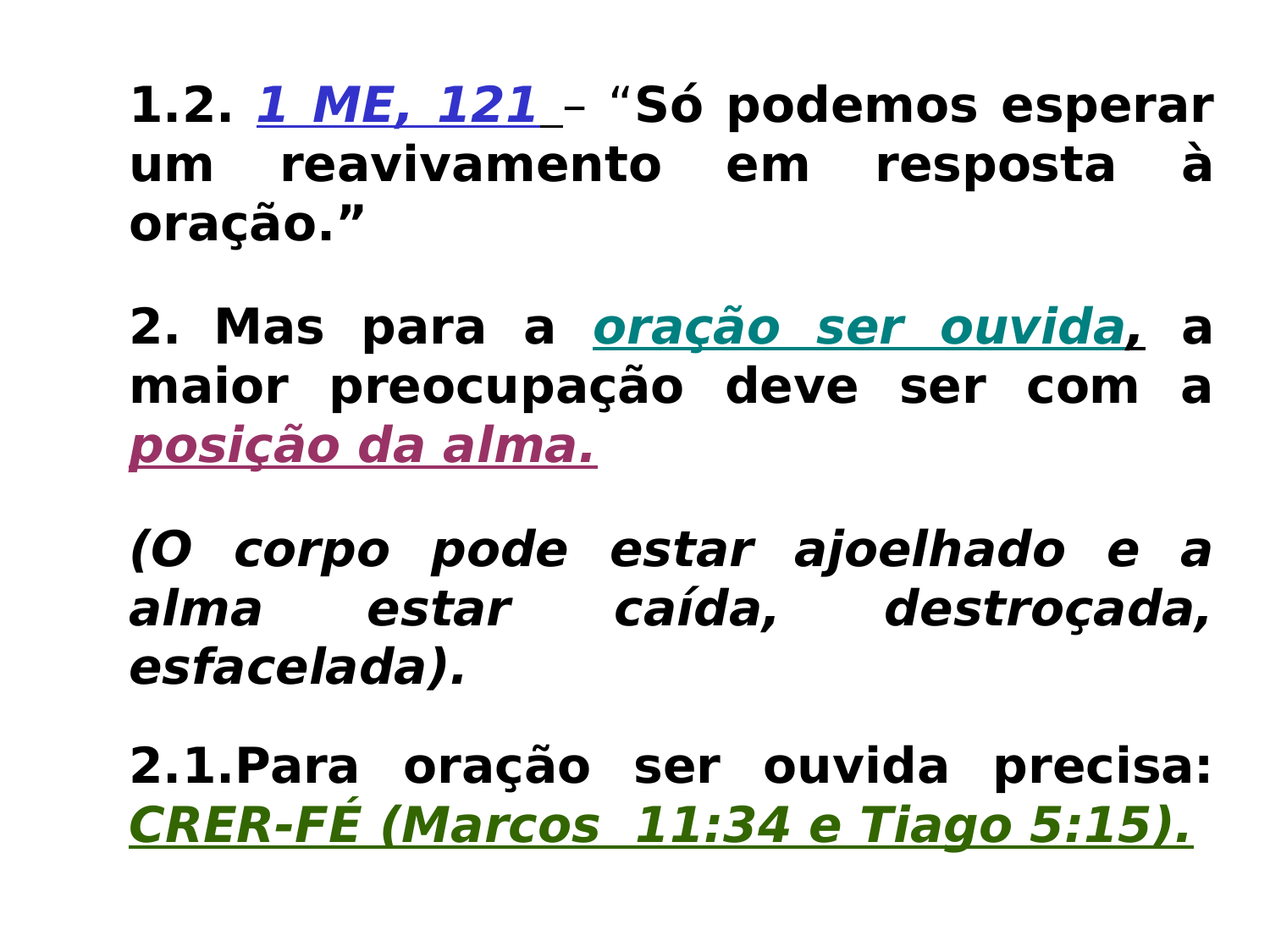

1.2. 1 ME, 121 – “Só podemos esperar um reavivamento em resposta à oração.”

	2. Mas para a oração ser ouvida, a maior preocupação deve ser com a posição da alma.

	(O corpo pode estar ajoelhado e a alma estar caída, destroçada, esfacelada).

	2.1.Para oração ser ouvida precisa: CRER-FÉ (Marcos  11:34 e Tiago 5:15).